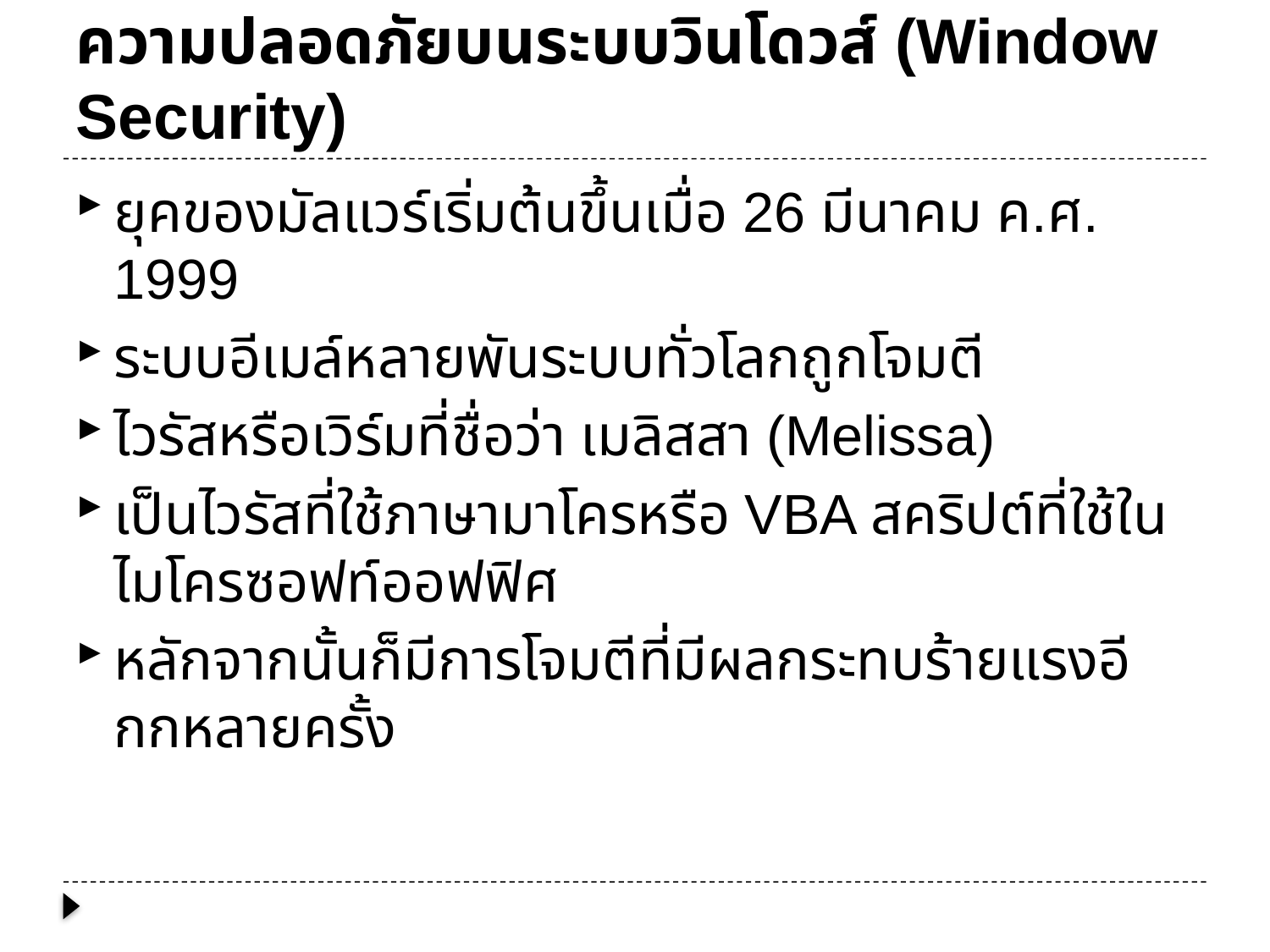

# ความปลอดภัยบนระบบวินโดวส์ (Window Security)
ยุคของมัลแวร์เริ่มต้นขึ้นเมื่อ 26 มีนาคม ค.ศ. 1999
ระบบอีเมล์หลายพันระบบทั่วโลกถูกโจมตี
ไวรัสหรือเวิร์มที่ชื่อว่า เมลิสสา (Melissa)
เป็นไวรัสที่ใช้ภาษามาโครหรือ VBA สคริปต์ที่ใช้ในไมโครซอฟท์ออฟฟิศ
หลักจากนั้นก็มีการโจมตีที่มีผลกระทบร้ายแรงอีกกหลายครั้ง